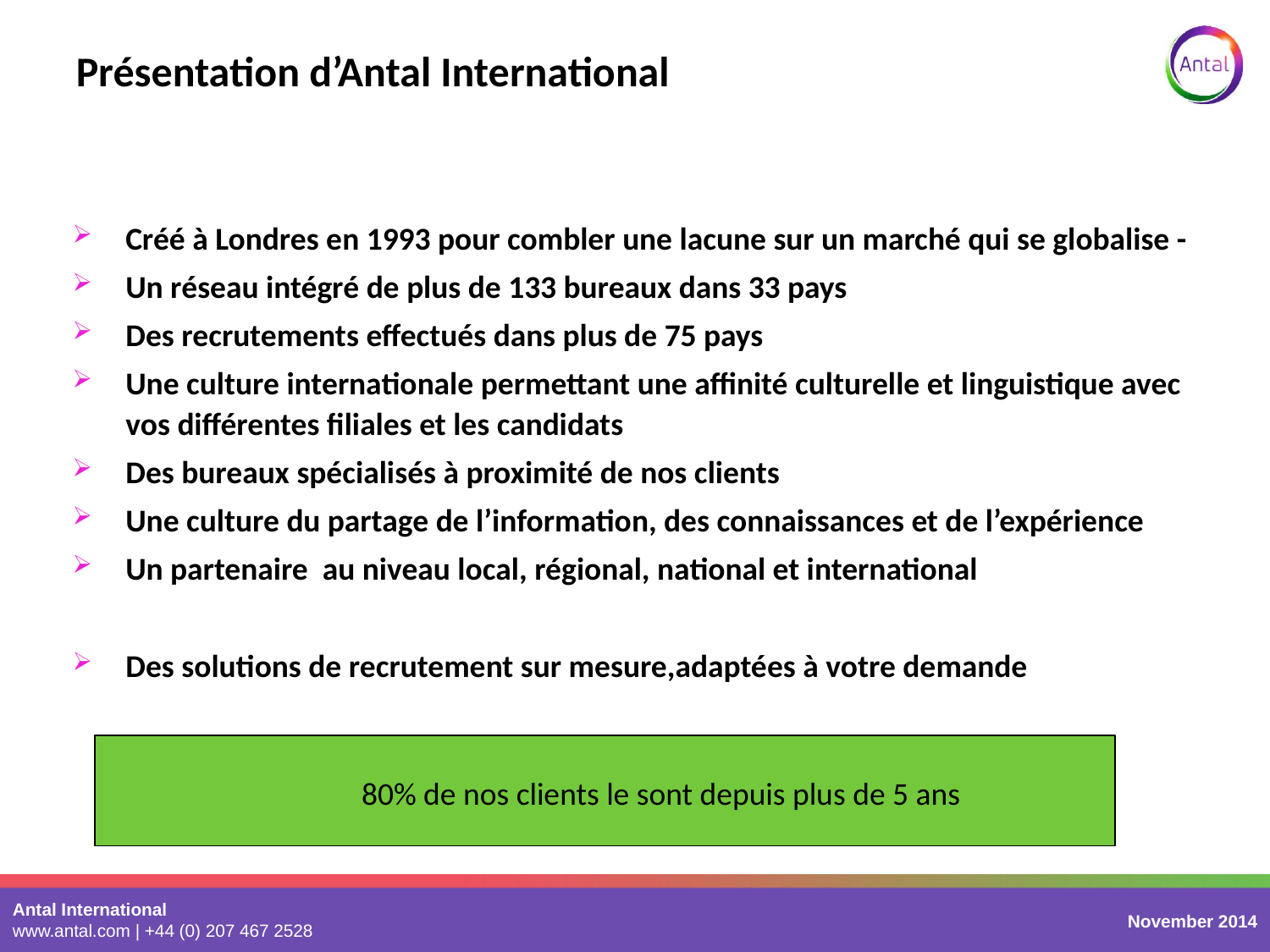

# Présentation d’Antal International

Créé à Londres en 1993 pour combler une lacune sur un marché qui se globalise -
Un réseau intégré de plus de 133 bureaux dans 33 pays
Des recrutements effectués dans plus de 75 pays
Une culture internationale permettant une affinité culturelle et linguistique avec vos différentes filiales et les candidats
Des bureaux spécialisés à proximité de nos clients
Une culture du partage de l’information, des connaissances et de l’expérience
Un partenaire  au niveau local, régional, national et international

Des solutions de recrutement sur mesure,adaptées à votre demande

		80% de nos clients le sont depuis plus de 5 ans